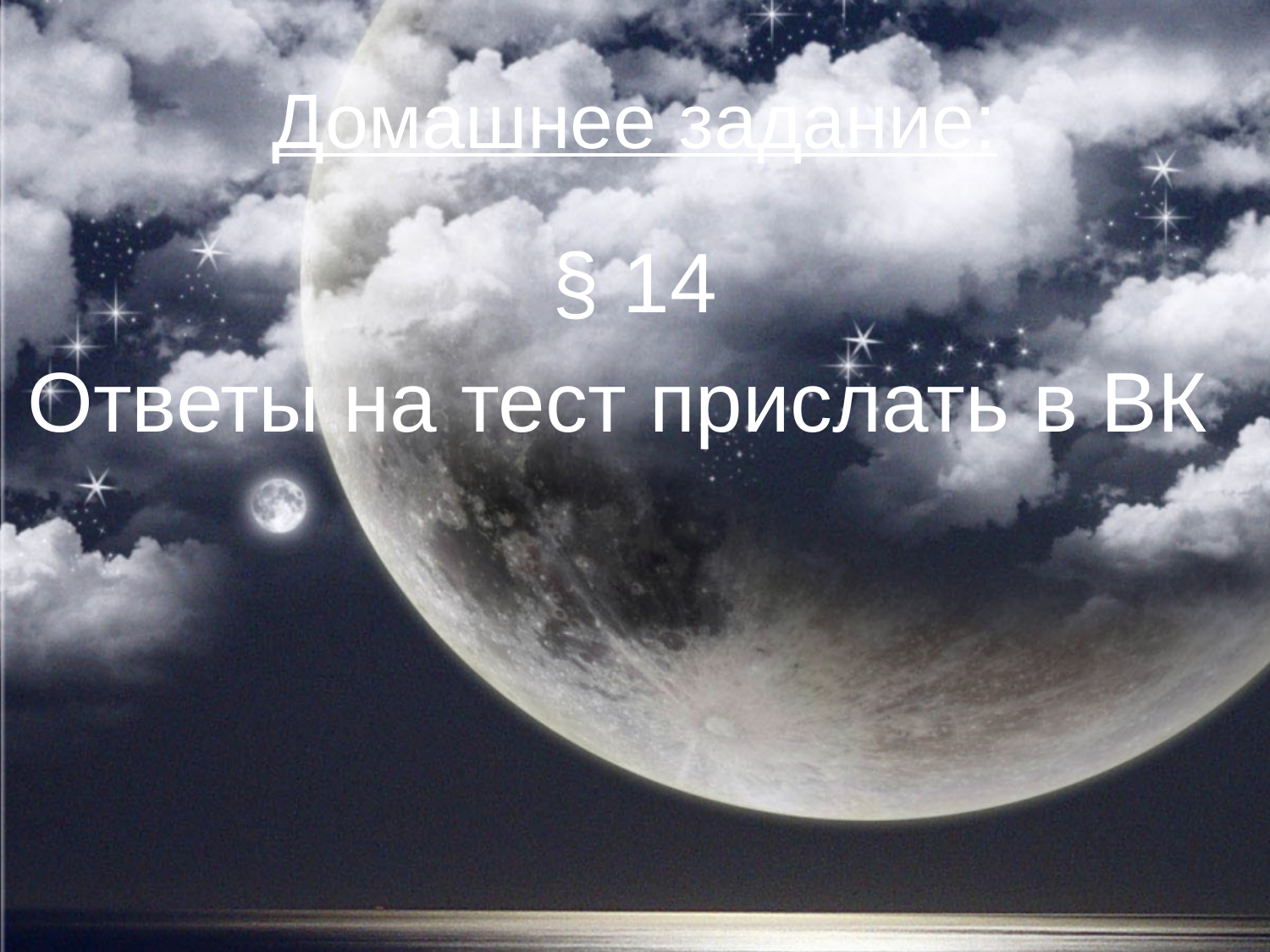

# Домашнее задание:
§ 14
Ответы на тест прислать в ВК